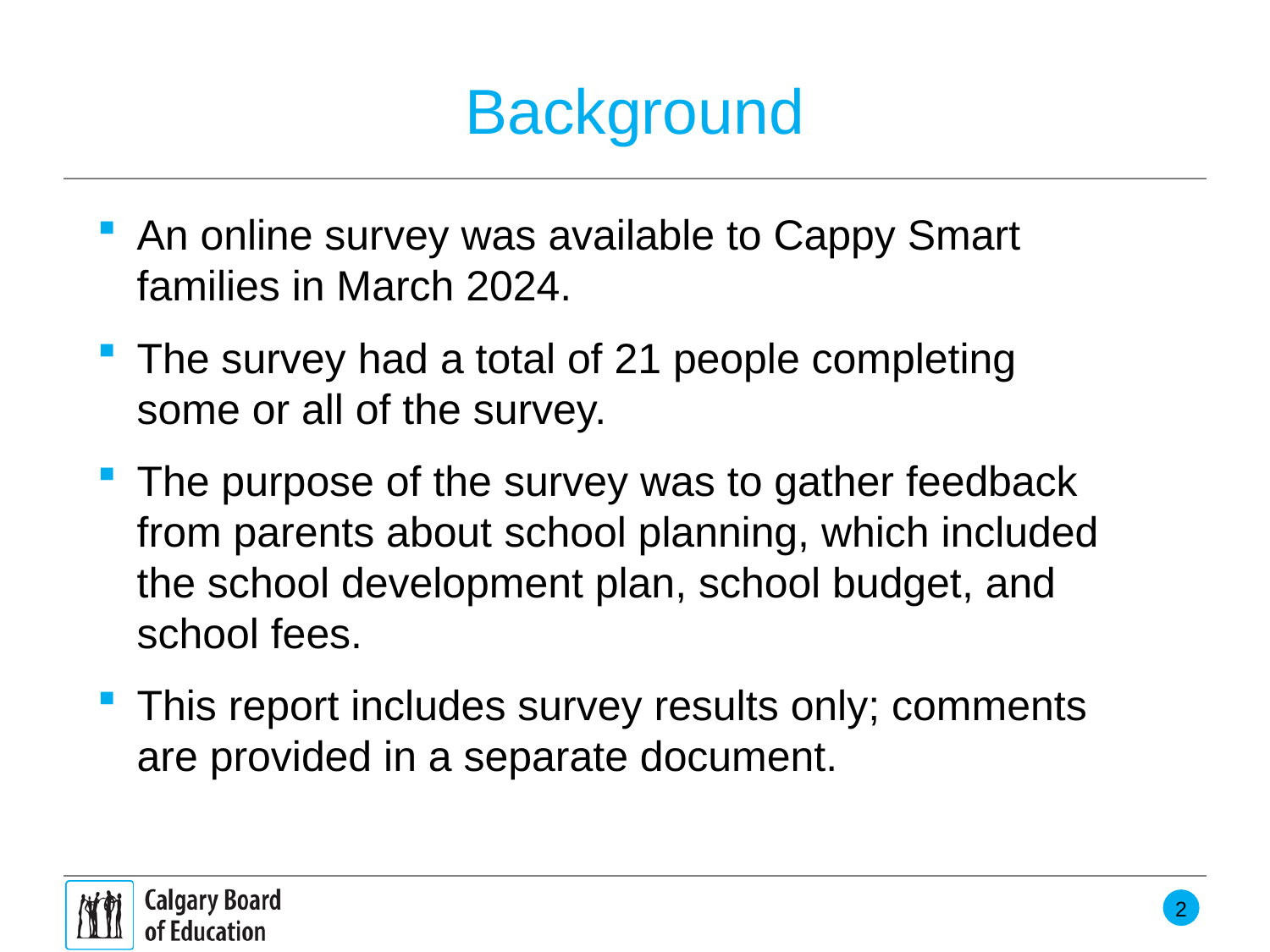

Background
An online survey was available to Cappy Smart families in March 2024.
The survey had a total of 21 people completing some or all of the survey.
The purpose of the survey was to gather feedback from parents about school planning, which included the school development plan, school budget, and school fees.
This report includes survey results only; comments are provided in a separate document.

2